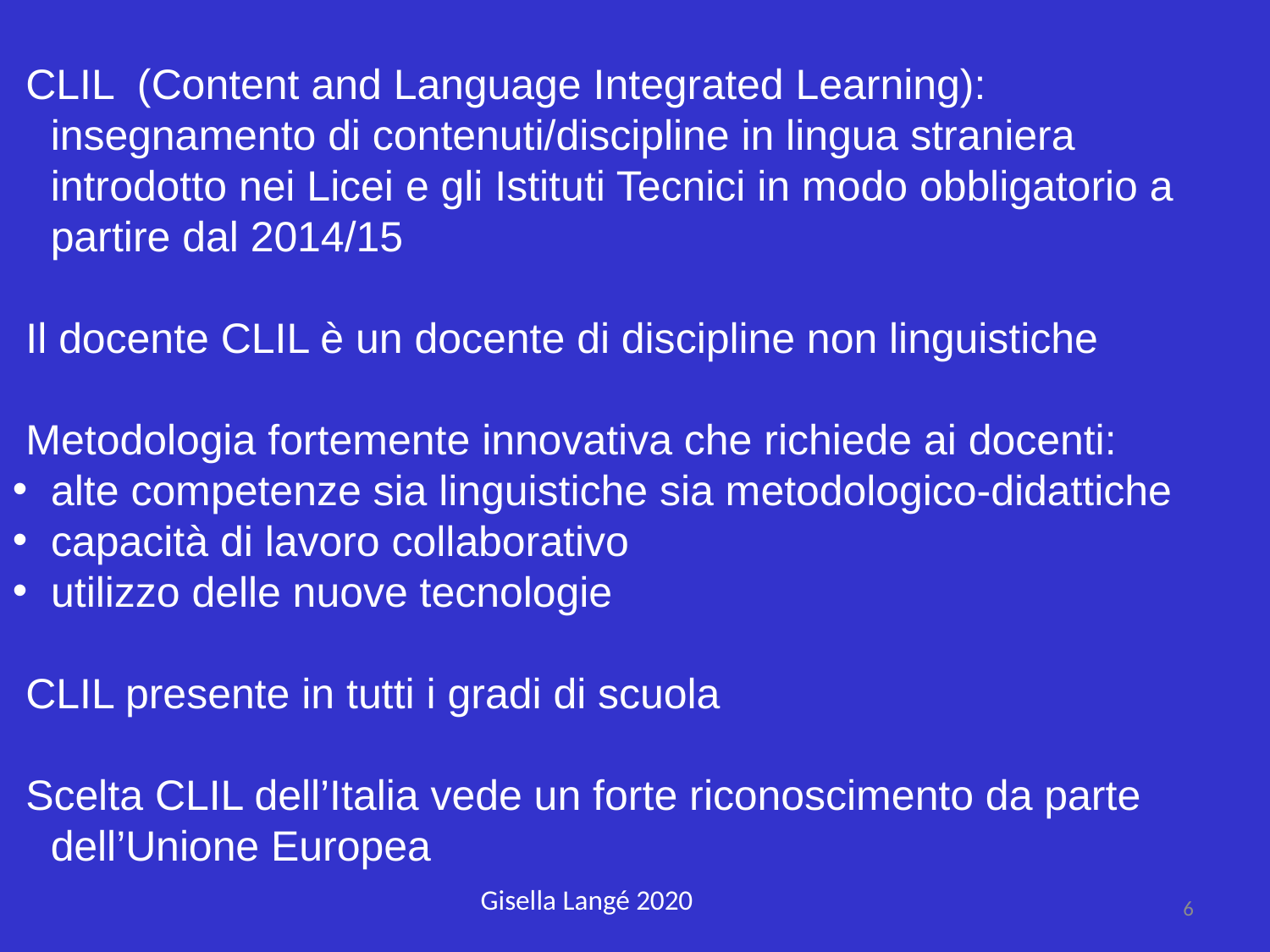

CLIL  (Content and Language Integrated Learning): insegnamento di contenuti/discipline in lingua straniera introdotto nei Licei e gli Istituti Tecnici in modo obbligatorio a partire dal 2014/15

Il docente CLIL è un docente di discipline non linguistiche

Metodologia fortemente innovativa che richiede ai docenti:
  alte competenze sia linguistiche sia metodologico-didattiche
  capacità di lavoro collaborativo
  utilizzo delle nuove tecnologie

CLIL presente in tutti i gradi di scuola

Scelta CLIL dell’Italia vede un forte riconoscimento da parte dell’Unione Europea

Gisella Langé 2020
6